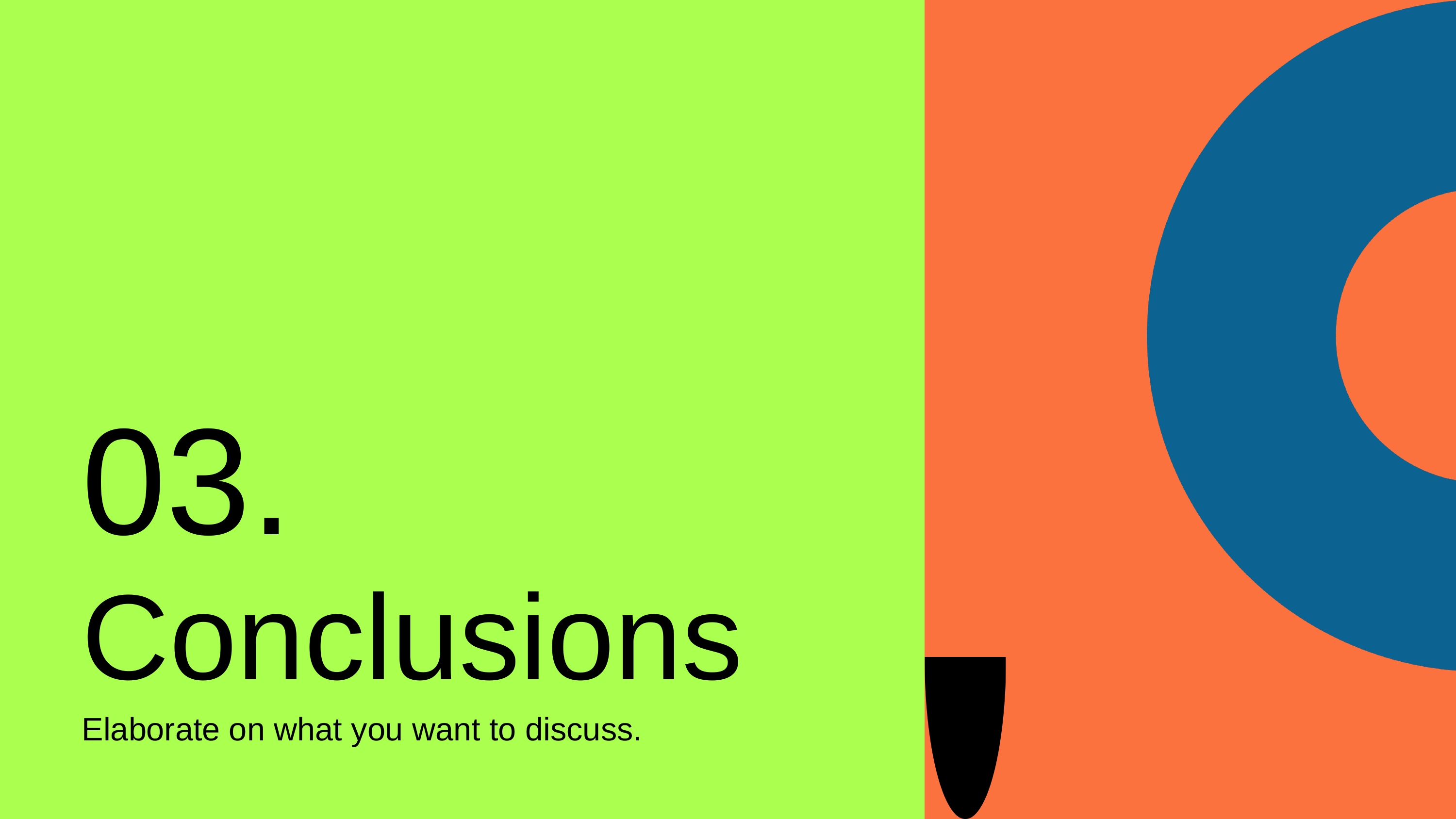

03.
Conclusions
Elaborate on what you want to discuss.